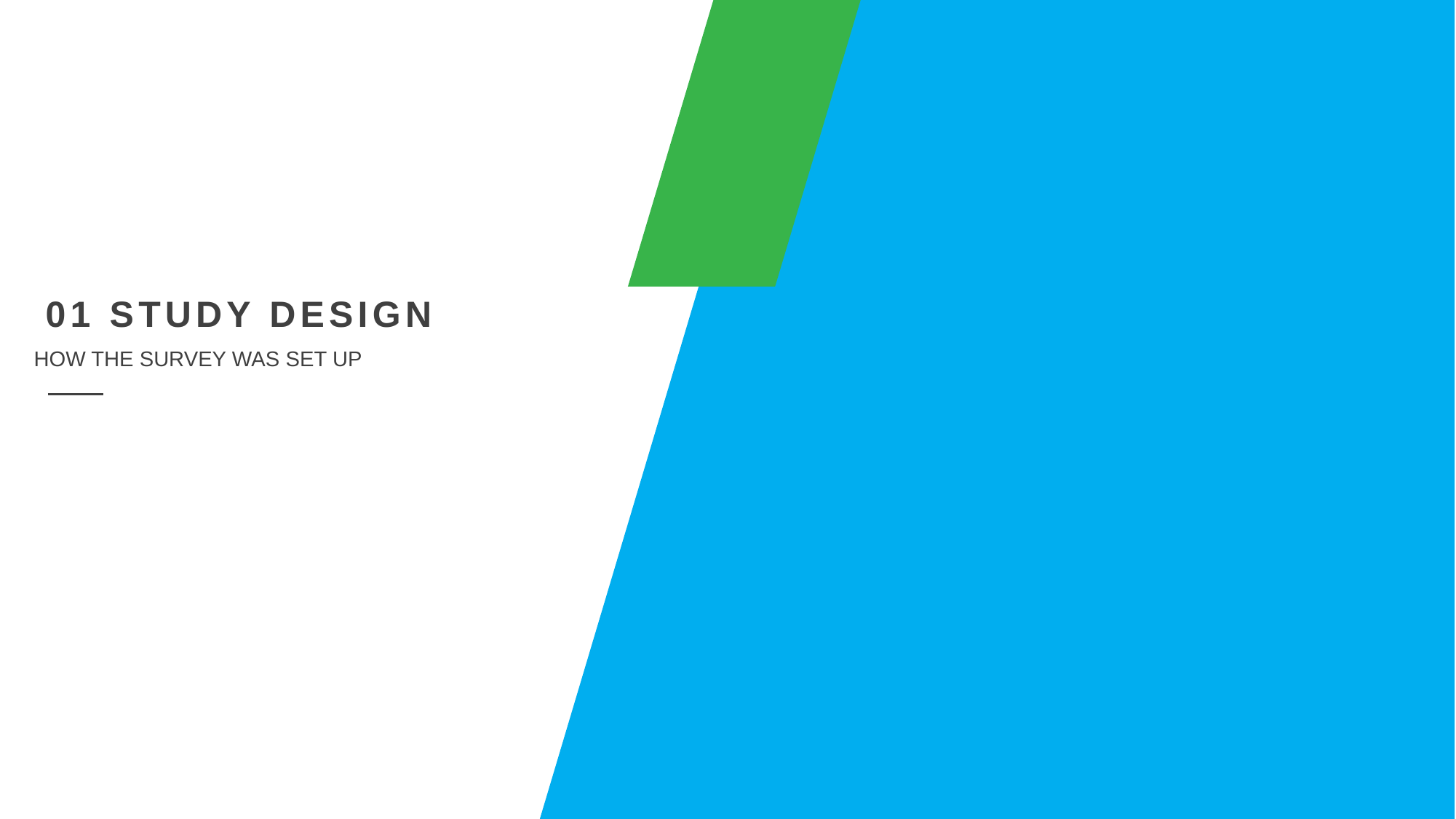

01 STUDY DESIGN
HOW THE SURVEY WAS SET UP